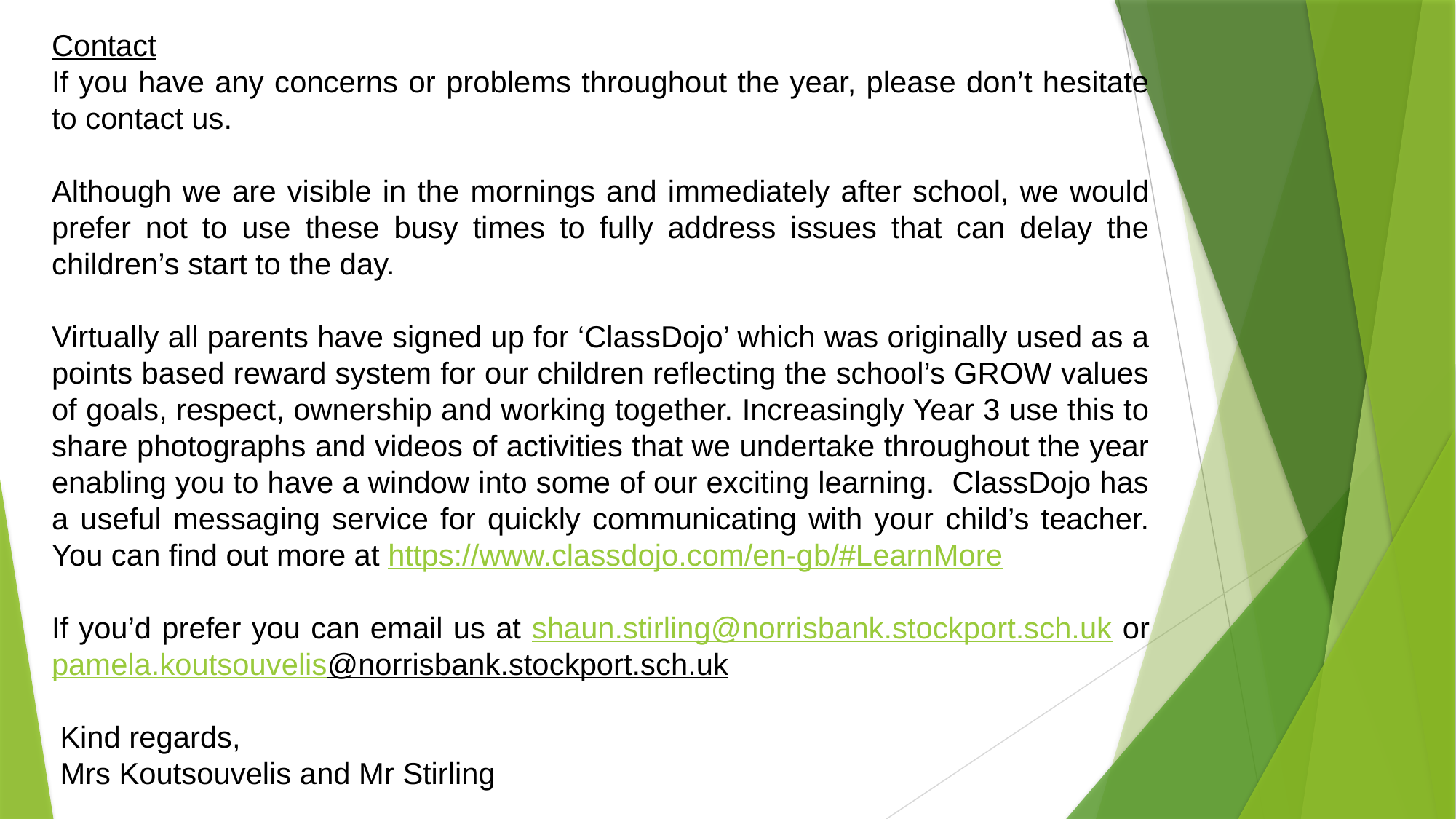

Contact
If you have any concerns or problems throughout the year, please don’t hesitate to contact us.

Although we are visible in the mornings and immediately after school, we would prefer not to use these busy times to fully address issues that can delay the children’s start to the day.

Virtually all parents have signed up for ‘ClassDojo’ which was originally used as a points based reward system for our children reflecting the school’s GROW values of goals, respect, ownership and working together. Increasingly Year 3 use this to share photographs and videos of activities that we undertake throughout the year enabling you to have a window into some of our exciting learning.  ClassDojo has a useful messaging service for quickly communicating with your child’s teacher. You can find out more at https://www.classdojo.com/en-gb/#LearnMore

If you’d prefer you can email us at shaun.stirling@norrisbank.stockport.sch.uk or pamela.koutsouvelis@norrisbank.stockport.sch.uk

 Kind regards,
 Mrs Koutsouvelis and Mr Stirling